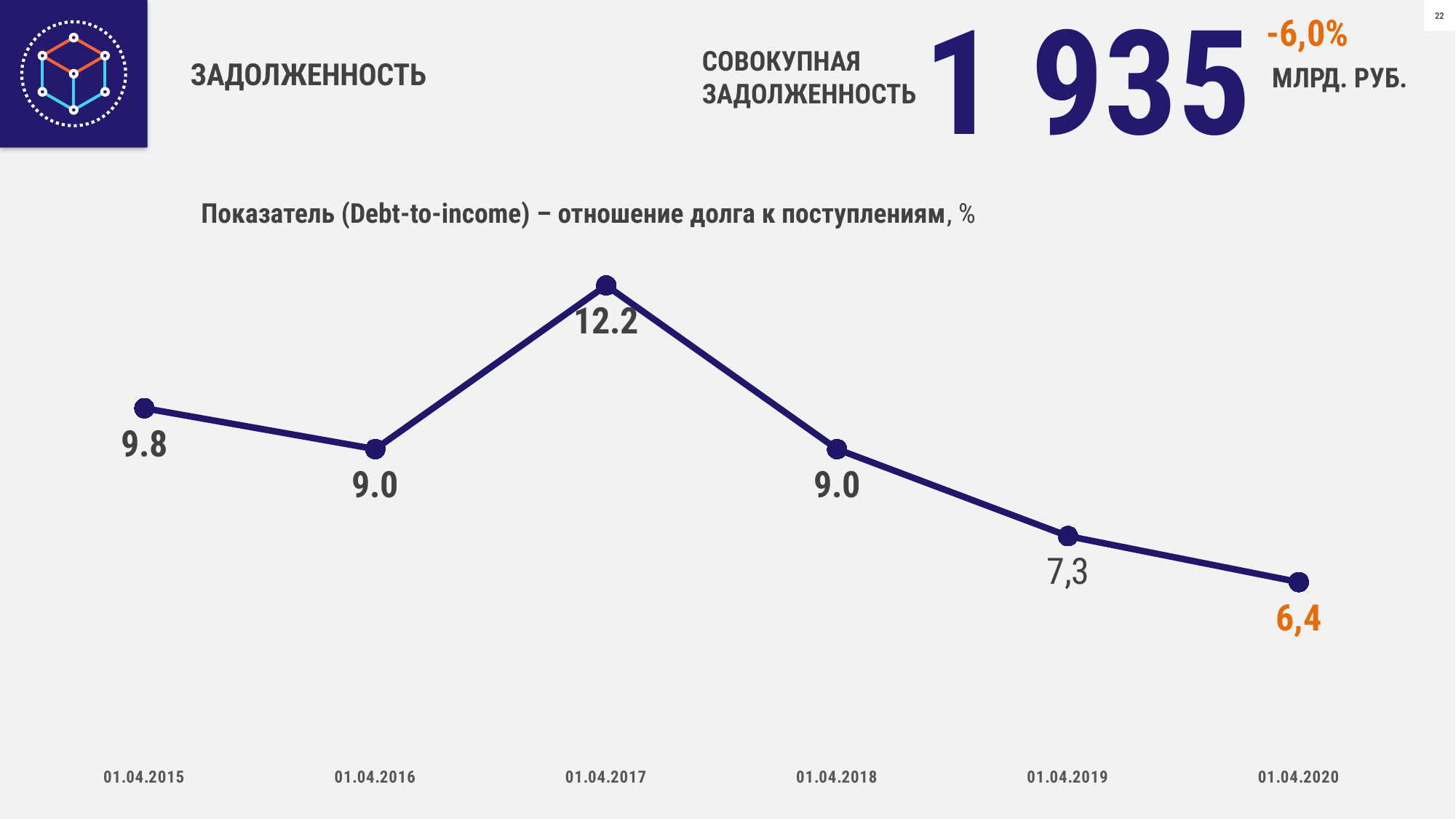

ЗАДОЛЖЕННОСТЬ
1 935
-6,0%

СОВОКУПНАЯ ЗАДОЛЖЕННОСТЬ
МЛРД. РУБ.
Показатель (Debt-to-income) – отношение долга к поступлениям, %

### Chart

| Category | Ряд 1 |
|---|---|
| 01.04.2015 | 9.8 |
| 01.04.2016 | 9.0 |
| 01.04.2017 | 12.2 |
| 01.04.2018 | 9.0 |
| 01.04.2019 | 7.3 |
| 01.04.2020 | 6.4 |